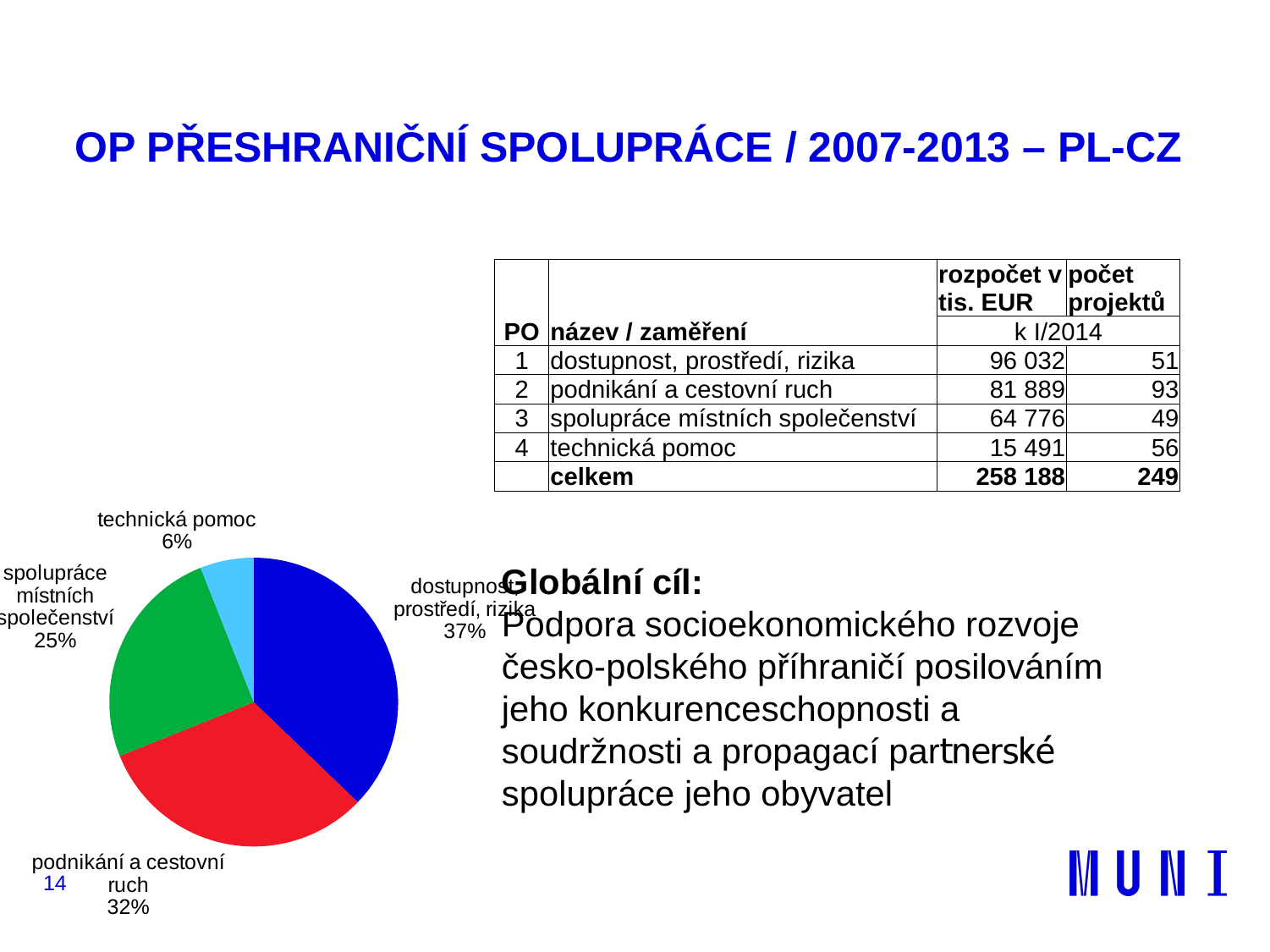

# OP PŘESHRANIČNÍ SPOLUPRÁCE / 2007-2013 – PL-CZ
| PO | název / zaměření | rozpočet v tis. EUR | počet projektů |
| --- | --- | --- | --- |
|  |  | k I/2014 |  |
| 1 | dostupnost, prostředí, rizika | 96 032 | 51 |
| 2 | podnikání a cestovní ruch | 81 889 | 93 |
| 3 | spolupráce místních společenství | 64 776 | 49 |
| 4 | technická pomoc | 15 491 | 56 |
|  | celkem | 258 188 | 249 |

### Chart

| Category | v |
|---|---|
| dostupnost, prostředí, rizika | 96032.0 |
| podnikání a cestovní ruch | 81889.0 |
| spolupráce místních společenství | 64776.0 |
| technická pomoc | 15491.0 |
Globální cíl:
Podpora socioekonomického rozvoje česko-polského příhraničí posilováním jeho konkurenceschopnosti a soudržnosti a propagací partnerské spolupráce jeho obyvatel
14